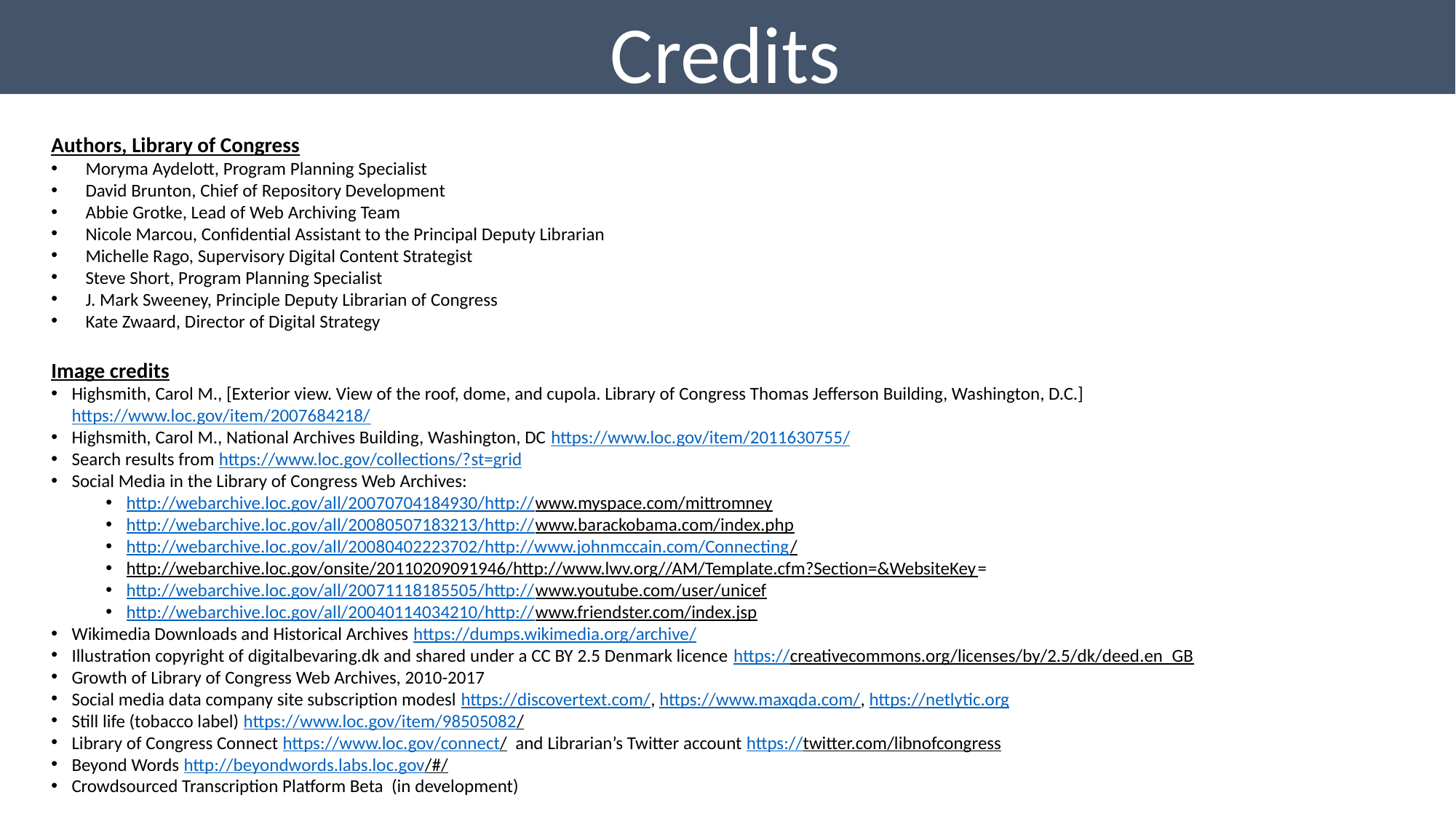

Credits

Authors, Library of Congress
Moryma Aydelott, Program Planning Specialist
David Brunton, Chief of Repository Development
Abbie Grotke, Lead of Web Archiving Team
Nicole Marcou, Confidential Assistant to the Principal Deputy Librarian
Michelle Rago, Supervisory Digital Content Strategist
Steve Short, Program Planning Specialist
J. Mark Sweeney, Principle Deputy Librarian of Congress
Kate Zwaard, Director of Digital Strategy

Image credits
Highsmith, Carol M., [Exterior view. View of the roof, dome, and cupola. Library of Congress Thomas Jefferson Building, Washington, D.C.] https://www.loc.gov/item/2007684218/
Highsmith, Carol M., National Archives Building, Washington, DC https://www.loc.gov/item/2011630755/
Search results from https://www.loc.gov/collections/?st=grid
Social Media in the Library of Congress Web Archives:
http://webarchive.loc.gov/all/20070704184930/http://www.myspace.com/mittromney
http://webarchive.loc.gov/all/20080507183213/http://www.barackobama.com/index.php
http://webarchive.loc.gov/all/20080402223702/http://www.johnmccain.com/Connecting/
http://webarchive.loc.gov/onsite/20110209091946/http://www.lwv.org//AM/Template.cfm?Section=&WebsiteKey=
http://webarchive.loc.gov/all/20071118185505/http://www.youtube.com/user/unicef
http://webarchive.loc.gov/all/20040114034210/http://www.friendster.com/index.jsp
Wikimedia Downloads and Historical Archives https://dumps.wikimedia.org/archive/
Illustration copyright of digitalbevaring.dk and shared under a CC BY 2.5 Denmark licence https://creativecommons.org/licenses/by/2.5/dk/deed.en_GB
Growth of Library of Congress Web Archives, 2010-2017
Social media data company site subscription modesl https://discovertext.com/, https://www.maxqda.com/, https://netlytic.org
Still life (tobacco label) https://www.loc.gov/item/98505082/
Library of Congress Connect https://www.loc.gov/connect/  and Librarian’s Twitter account https://twitter.com/libnofcongress
Beyond Words http://beyondwords.labs.loc.gov/#/
Crowdsourced Transcription Platform Beta  (in development)